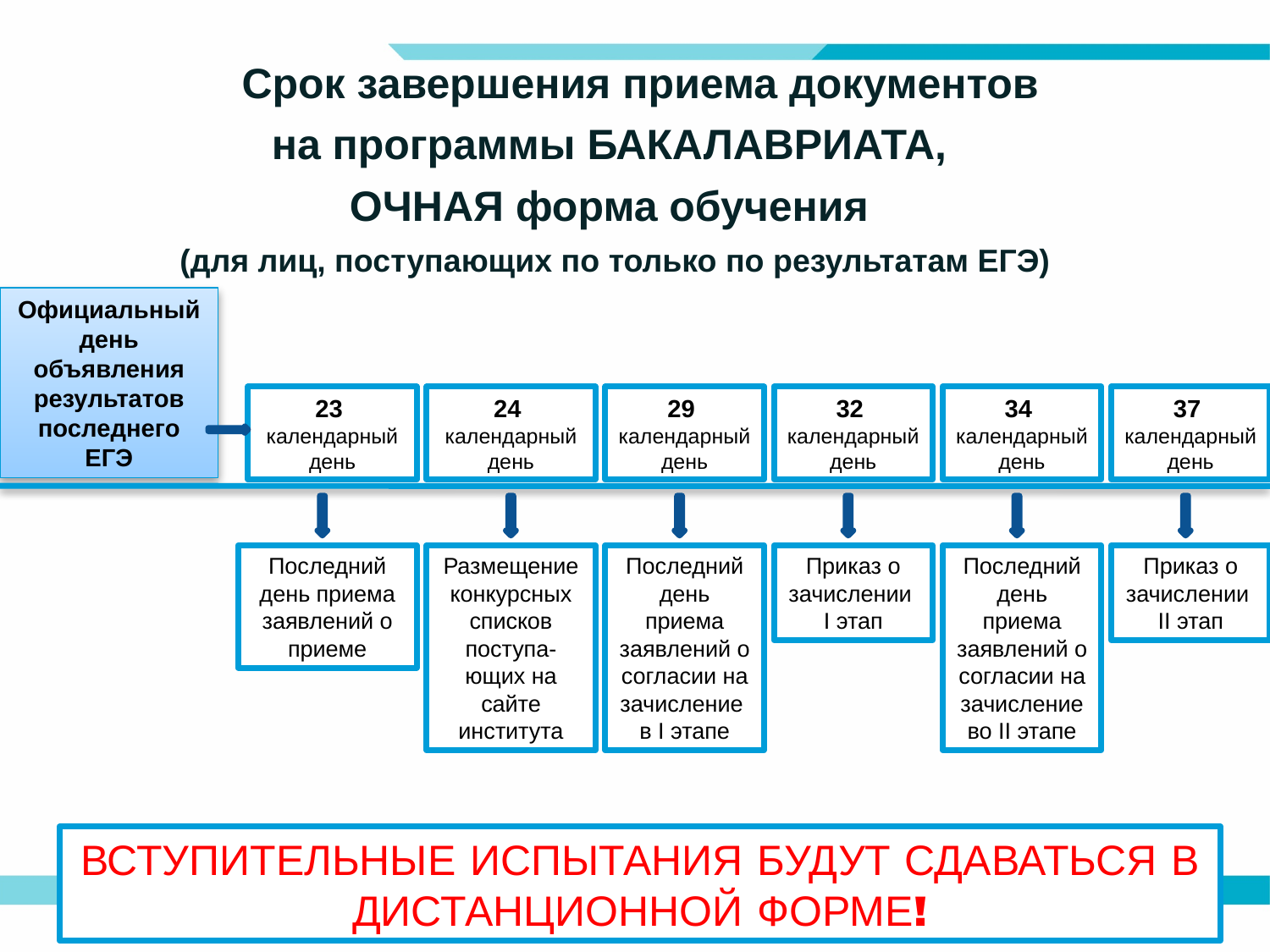

Срок завершения приема документов
на программы БАКАЛАВРИАТА,
ОЧНАЯ форма обучения
(для лиц, поступающих по только по результатам ЕГЭ)

Официальный день объявления результатов последнего ЕГЭ
23
календарный день
24
календарный день
29
календарный день
32
календарный день
34
календарный день
37
календарный день

Последний день приема заявлений о приеме
Размещение конкурсных списков поступа-ющих на сайте института
Последний день приема заявлений о согласии на зачисление  в I этапе
Приказ о зачислении
I этап
Последний день приема заявлений о согласии на зачисление во II этапе
Приказ о зачислении
II этап
ВСТУПИТЕЛЬНЫЕ ИСПЫТАНИЯ БУДУТ СДАВАТЬСЯ В ДИСТАНЦИОННОЙ ФОРМЕ!